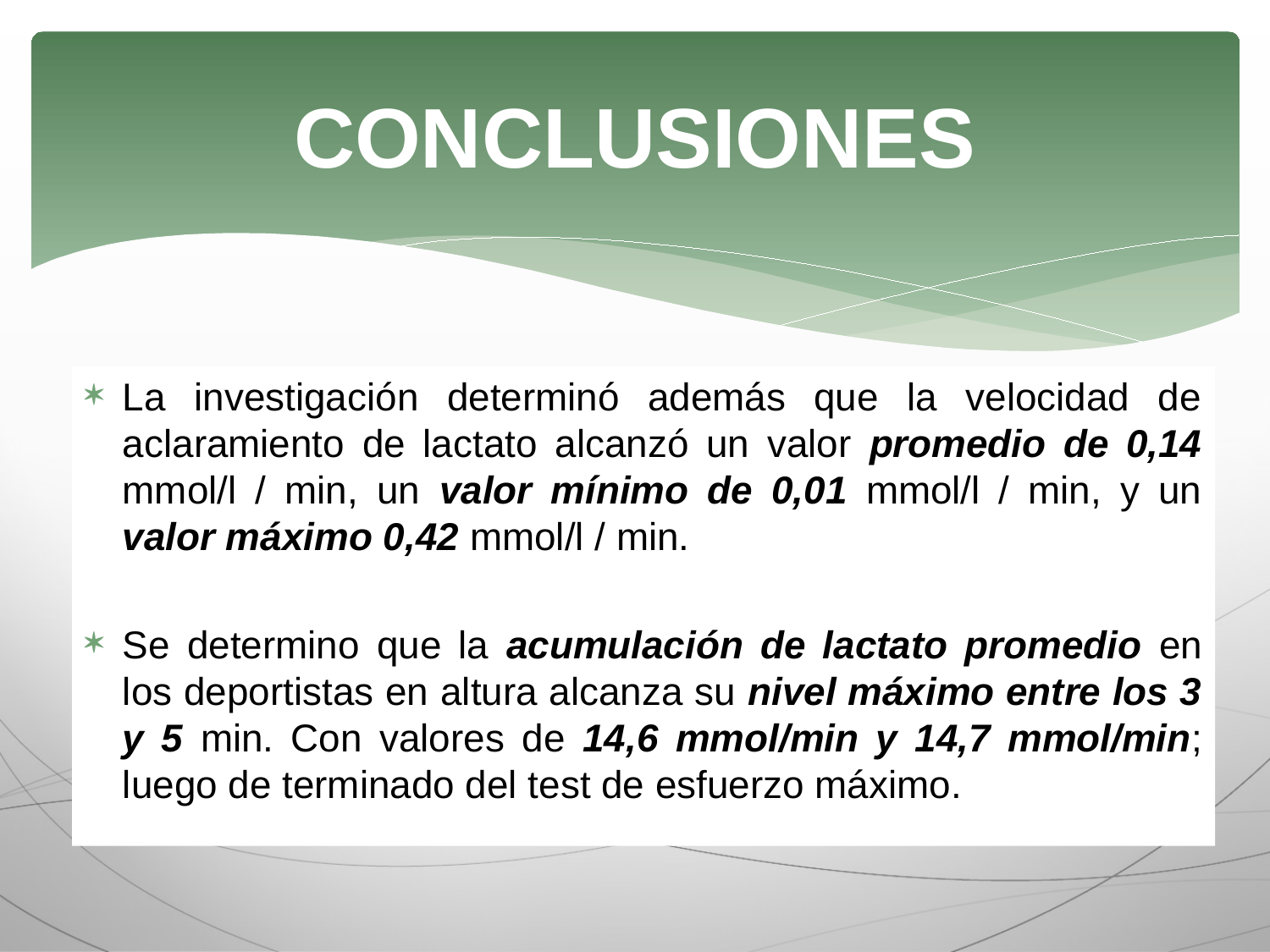

# CONCLUSIONES
La investigación determinó además que la velocidad de aclaramiento de lactato alcanzó un valor promedio de 0,14 mmol/l / min, un valor mínimo de 0,01 mmol/l / min, y un valor máximo 0,42 mmol/l / min.

Se determino que la acumulación de lactato promedio en los deportistas en altura alcanza su nivel máximo entre los 3 y 5 min. Con valores de 14,6 mmol/min y 14,7 mmol/min; luego de terminado del test de esfuerzo máximo.